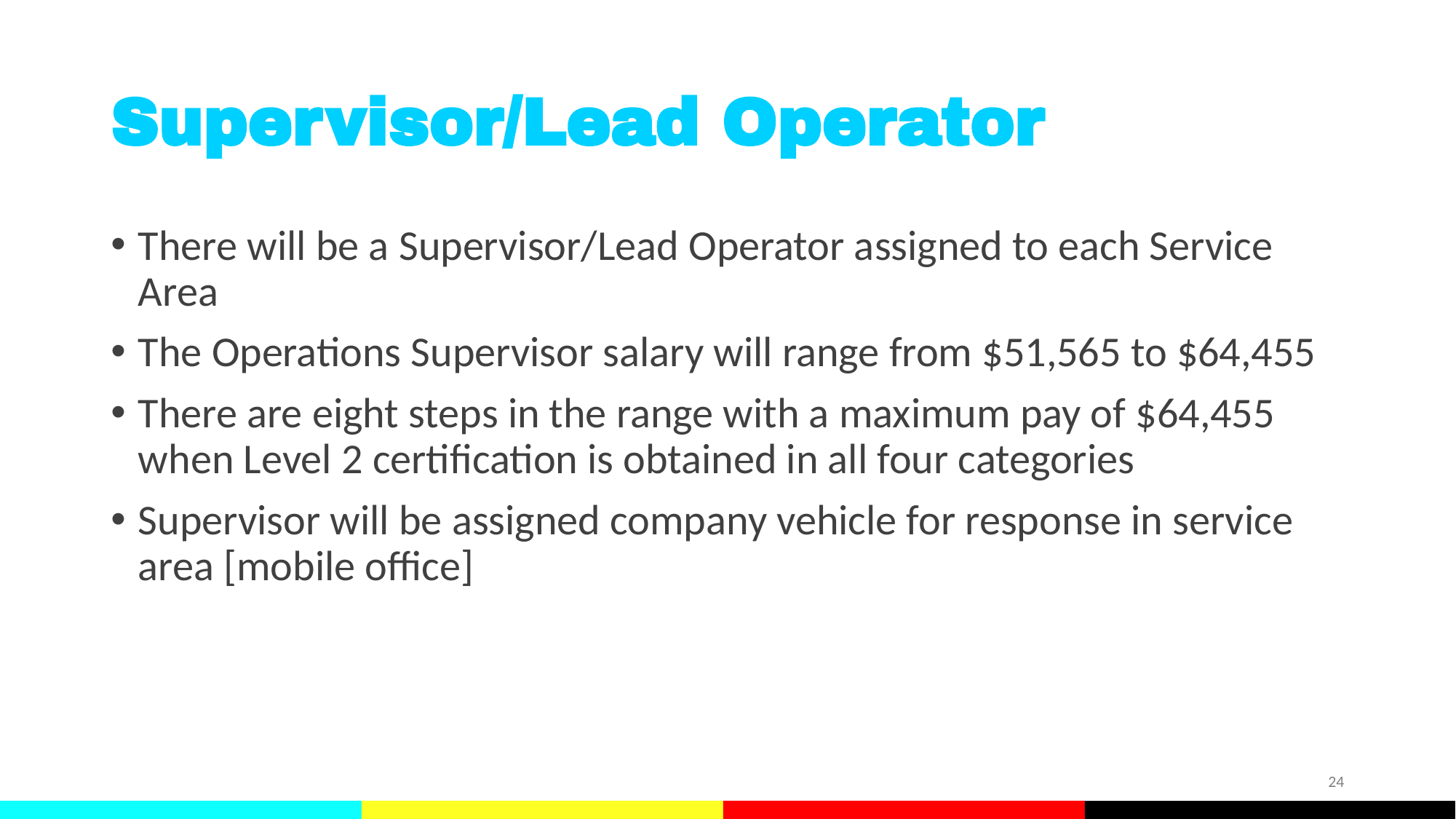

# Supervisor/Lead Operator
There will be a Supervisor/Lead Operator assigned to each Service Area
The Operations Supervisor salary will range from $51,565 to $64,455
There are eight steps in the range with a maximum pay of $64,455 when Level 2 certification is obtained in all four categories
Supervisor will be assigned company vehicle for response in service area [mobile office]
24